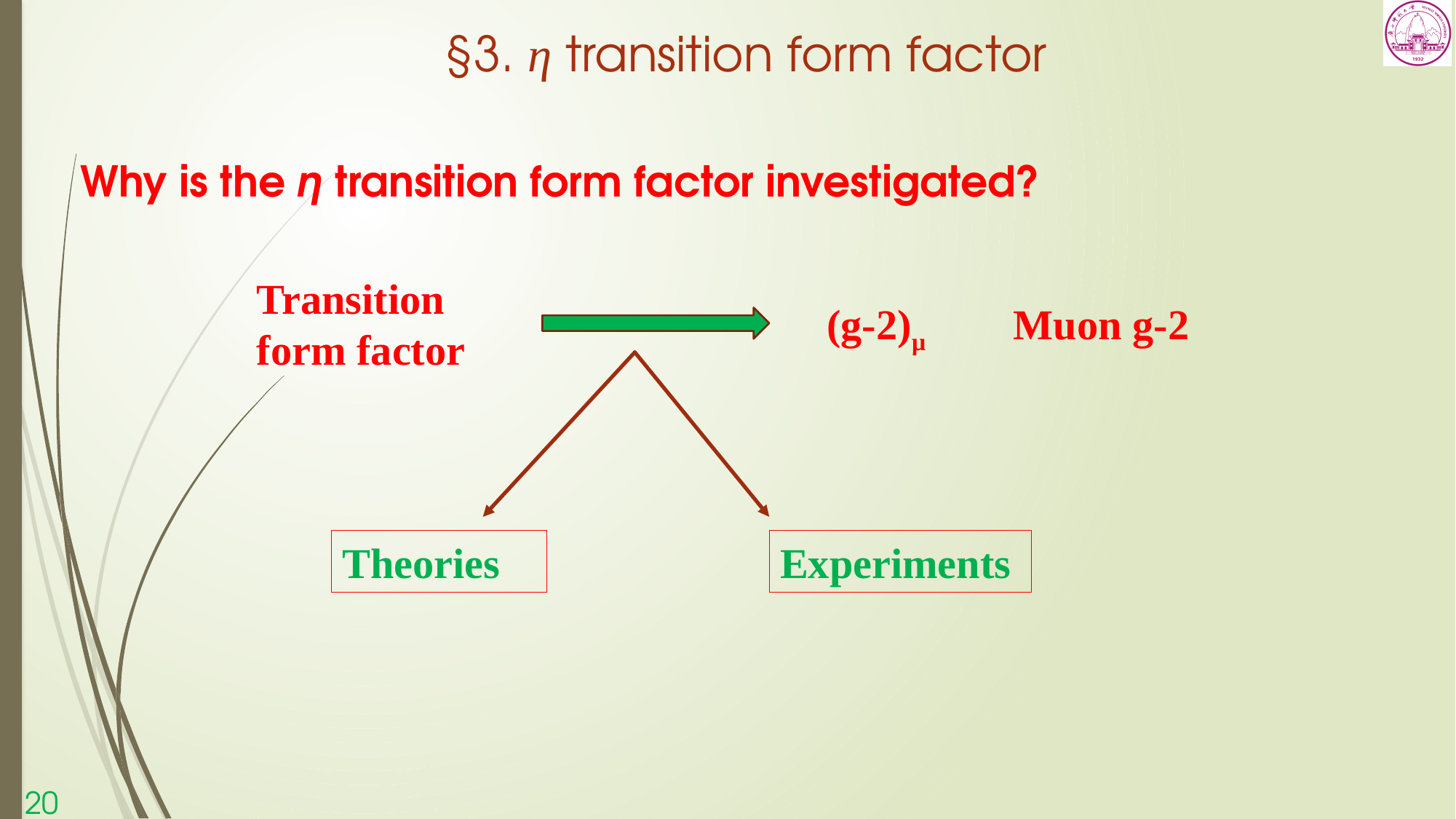

§3. η transition form factor
Why is the η transition form factor investigated?
Transition form factor
(g-2)μ
Muon g-2

Theories
Experiments
20